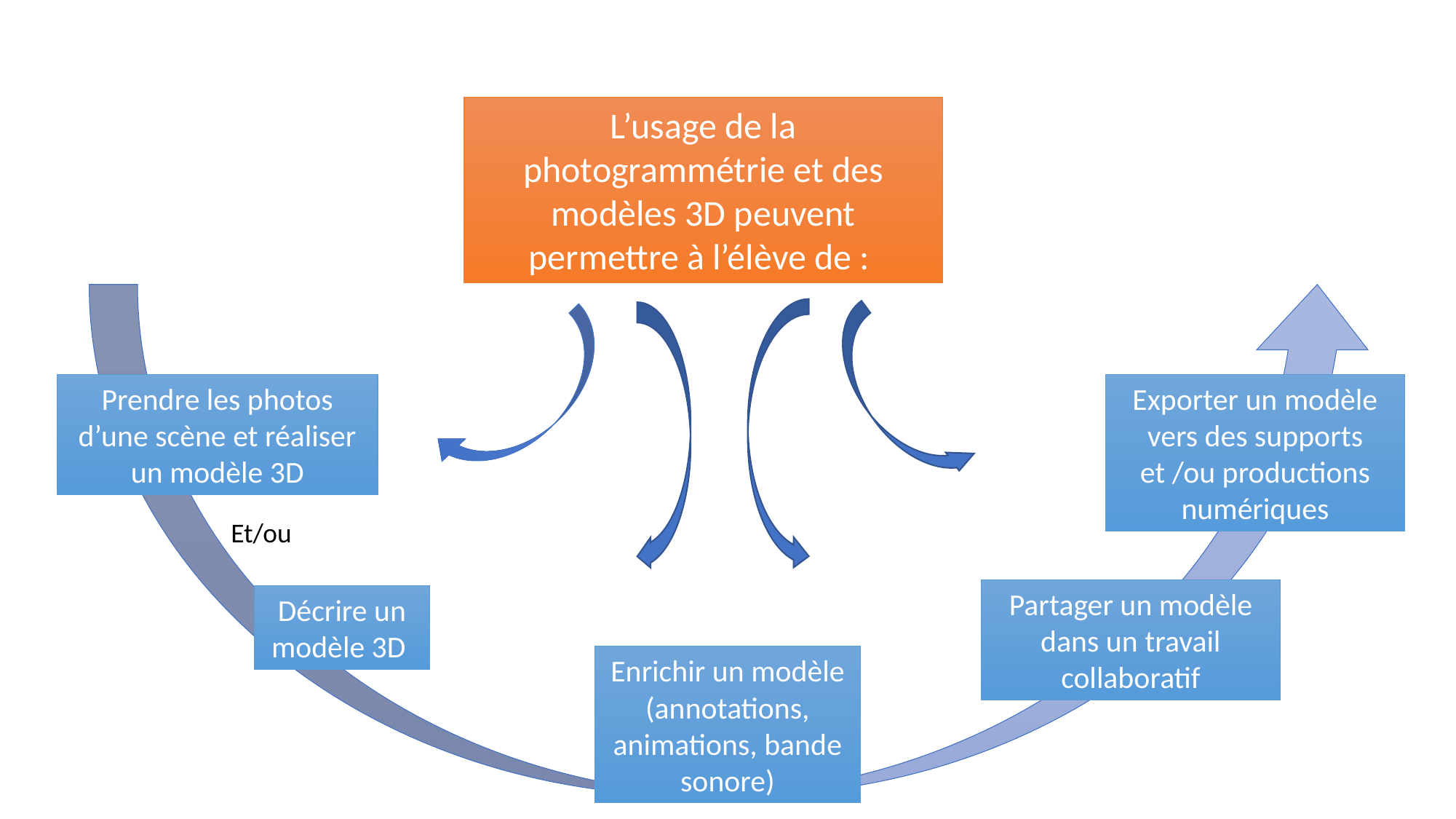

L’usage de la photogrammétrie et des modèles 3D peuvent permettre à l’élève de :

Prendre les photos d’une scène et réaliser un modèle 3D
Exporter un modèle vers des supports et /ou productions numériques
Et/ou
Partager un modèle dans un travail collaboratif
Décrire un modèle 3D
Enrichir un modèle (annotations, animations, bande sonore)